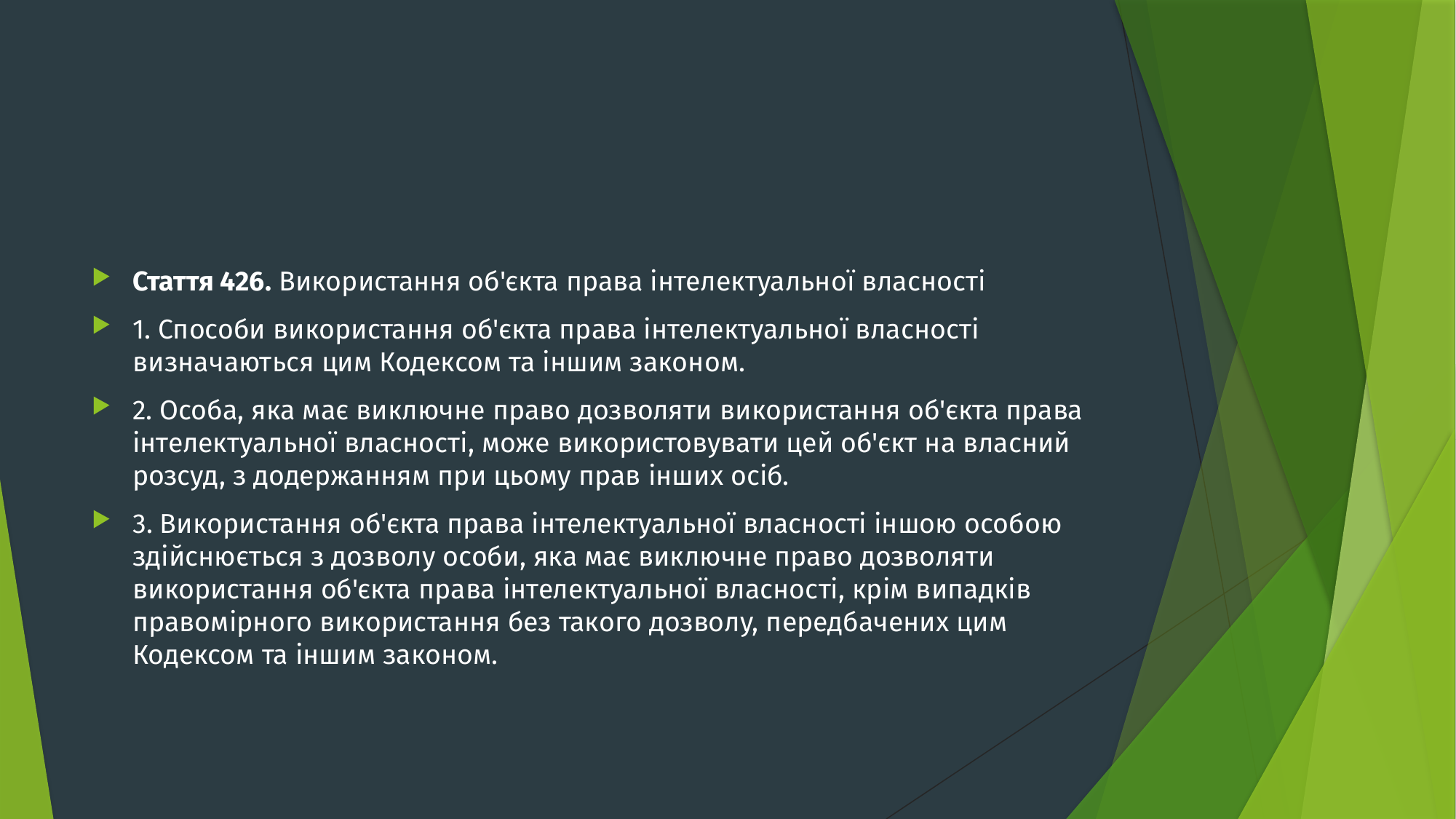

#
Стаття 426. Використання об'єкта права інтелектуальної власності
1. Способи використання об'єкта права інтелектуальної власності визначаються цим Кодексом та іншим законом.
2. Особа, яка має виключне право дозволяти використання об'єкта права інтелектуальної власності, може використовувати цей об'єкт на власний розсуд, з додержанням при цьому прав інших осіб.
3. Використання об'єкта права інтелектуальної власності іншою особою здійснюється з дозволу особи, яка має виключне право дозволяти використання об'єкта права інтелектуальної власності, крім випадків правомірного використання без такого дозволу, передбачених цим Кодексом та іншим законом.